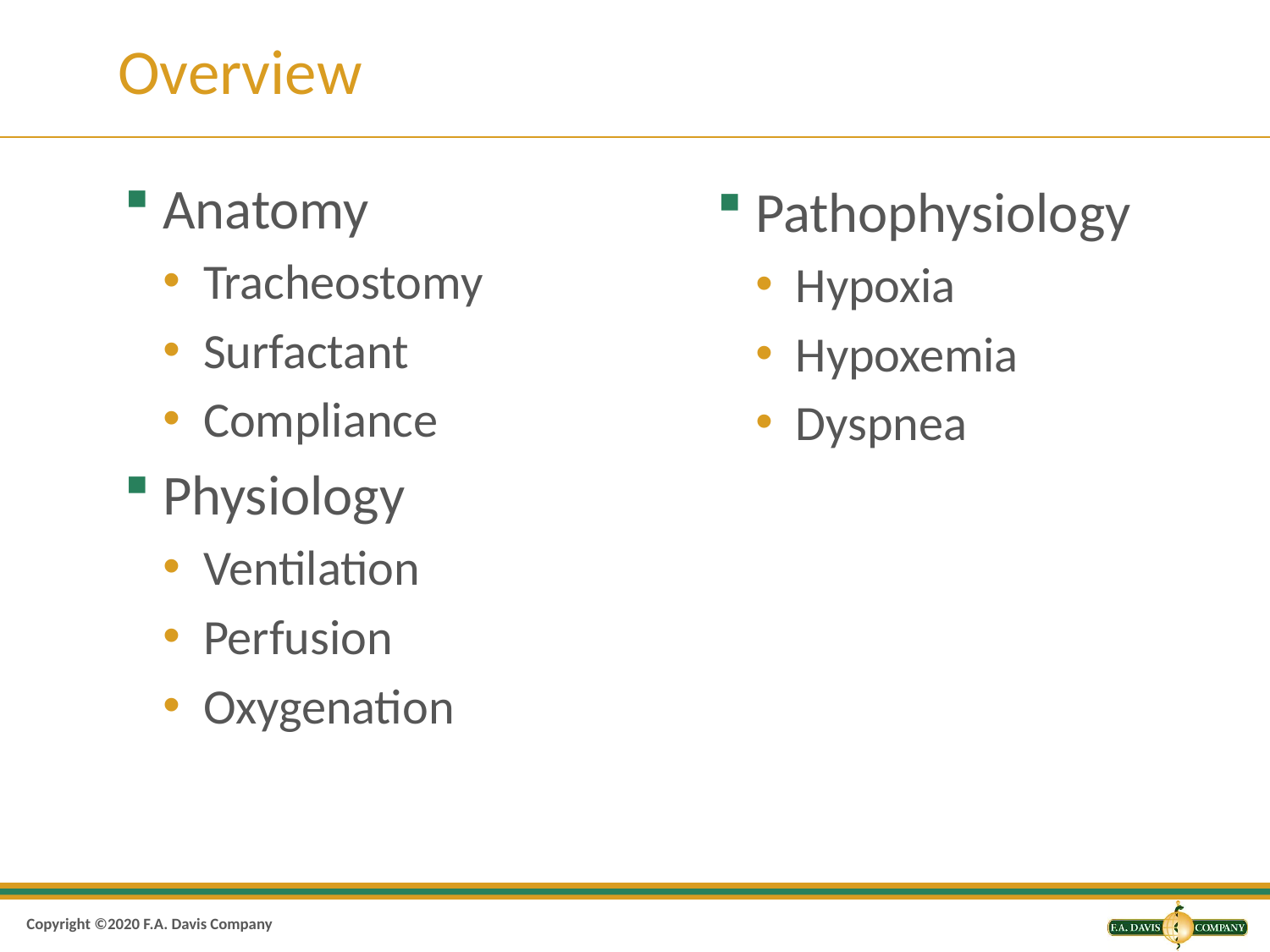

# Overview
Anatomy
Tracheostomy
Surfactant
Compliance
Physiology
Ventilation
Perfusion
Oxygenation
Pathophysiology
Hypoxia
Hypoxemia
Dyspnea